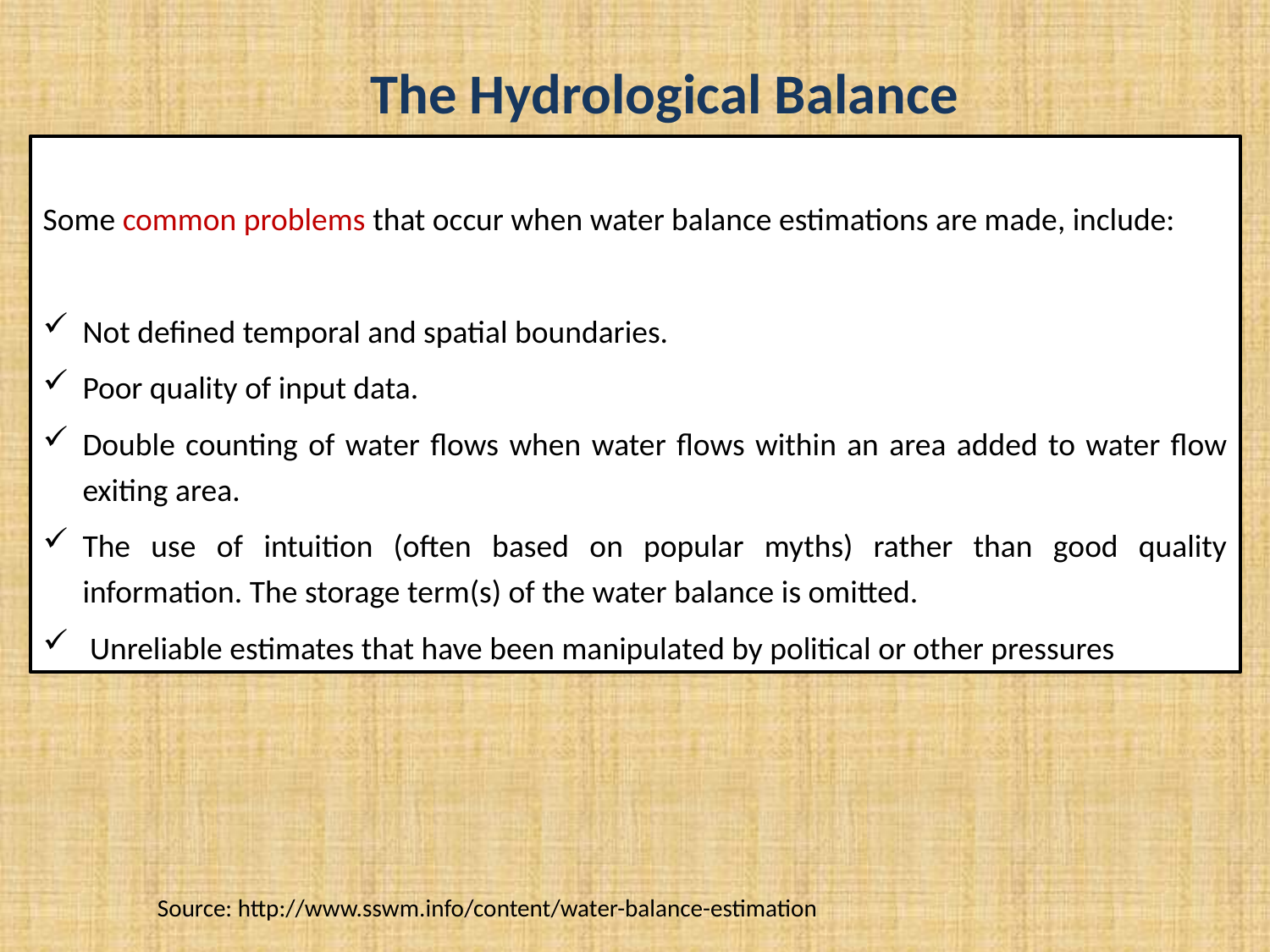

The Hydrological Balance

Some common problems that occur when water balance estimations are made, include:

Not defined temporal and spatial boundaries.
Poor quality of input data.
Double counting of water flows when water flows within an area added to water flow exiting area.
The use of intuition (often based on popular myths) rather than good quality information. The storage term(s) of the water balance is omitted.
 Unreliable estimates that have been manipulated by political or other pressures
Source: http://www.sswm.info/content/water-balance-estimation